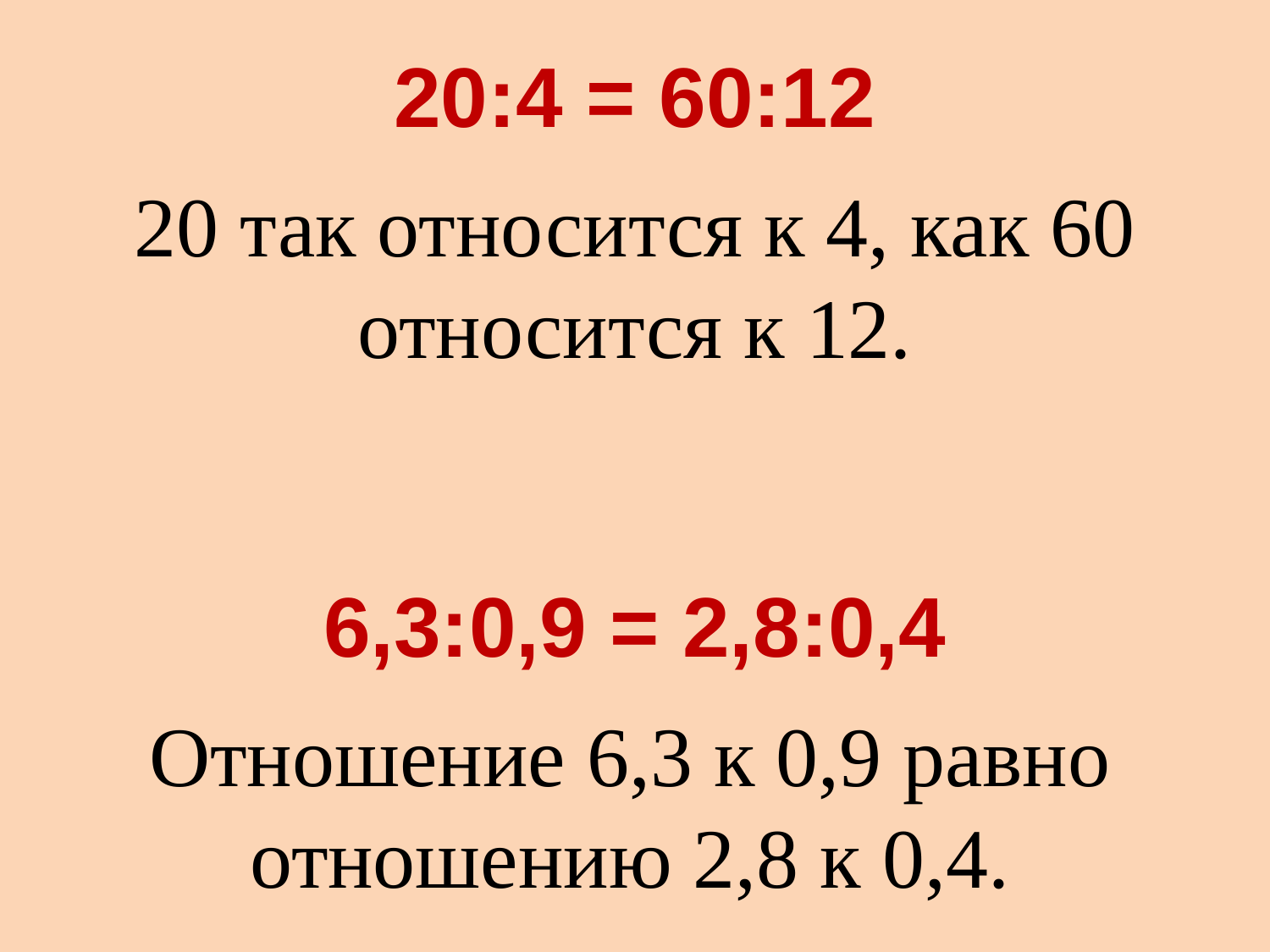

20:4 = 60:12
20 так относится к 4, как 60 относится к 12.
6,3:0,9 = 2,8:0,4
Отношение 6,3 к 0,9 равно отношению 2,8 к 0,4.